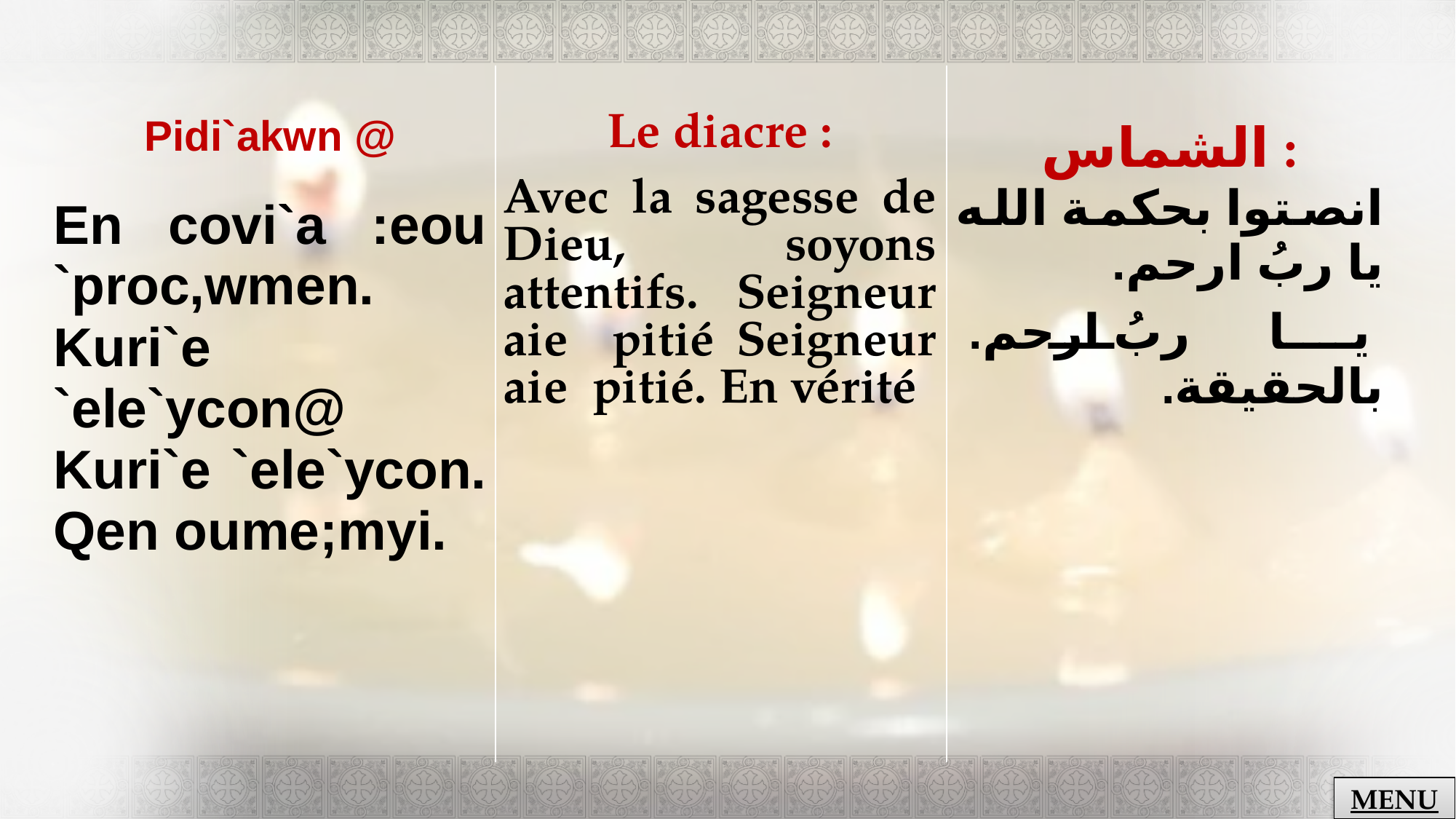

| Pidi`akwn @ En covi`a :eou `proc,wmen. Kuri`e `ele`ycon@ Kuri`e `ele`ycon. Qen oume;myi. | Le diacre : Avec la sagesse de Dieu, soyons attentifs. Seigneur aie pitié Seigneur aie pitié. En vérité | الشماس : انصتوا بحكمة الله يا ربُ ارحم. يا ربُ ارحم. بالحقيقة. |
| --- | --- | --- |
MENU